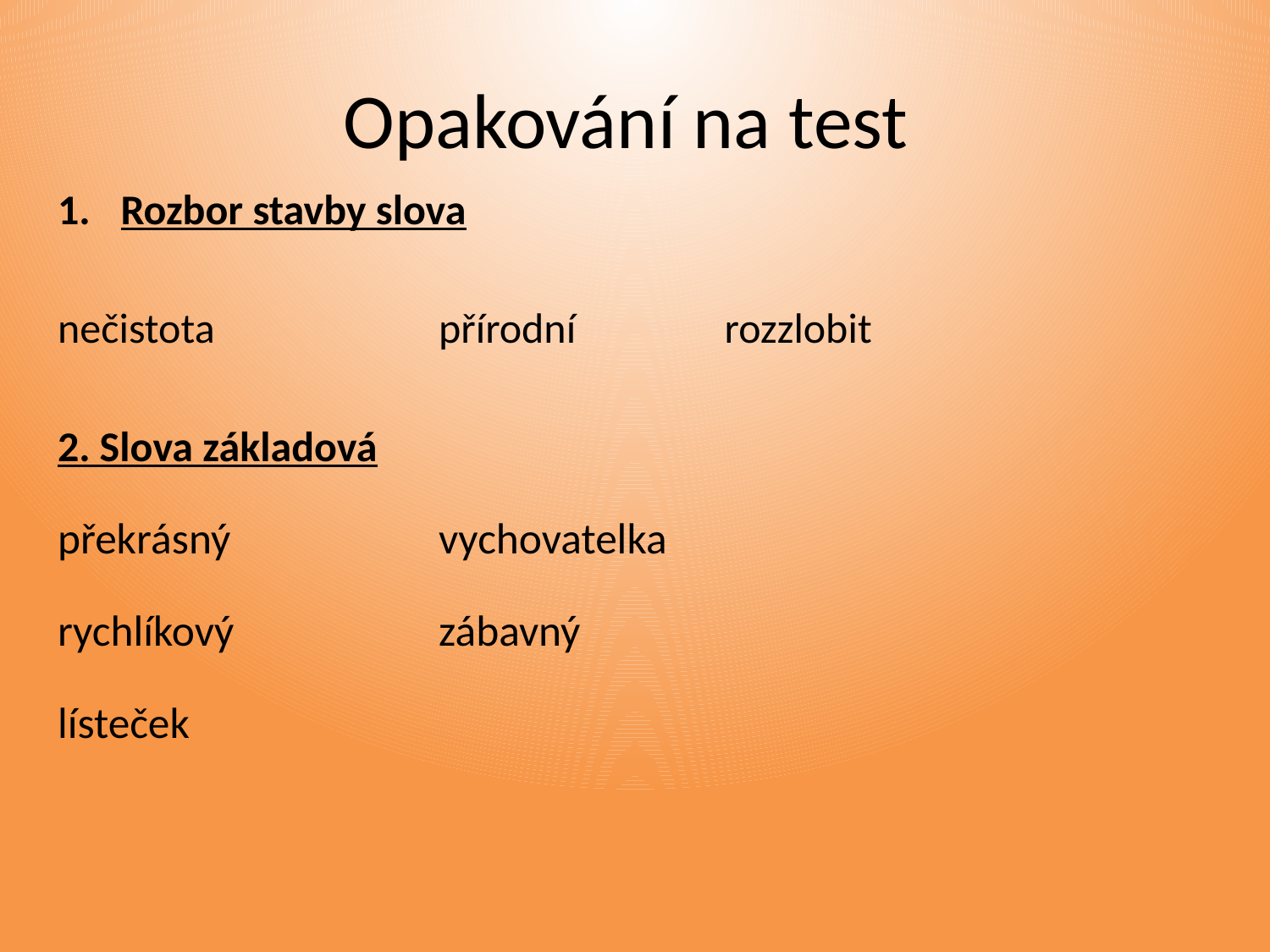

# Opakování na test
Rozbor stavby slova

nečistota			přírodní 		rozzlobit

2. Slova základová
překrásný			vychovatelka
rychlíkový			zábavný
lísteček